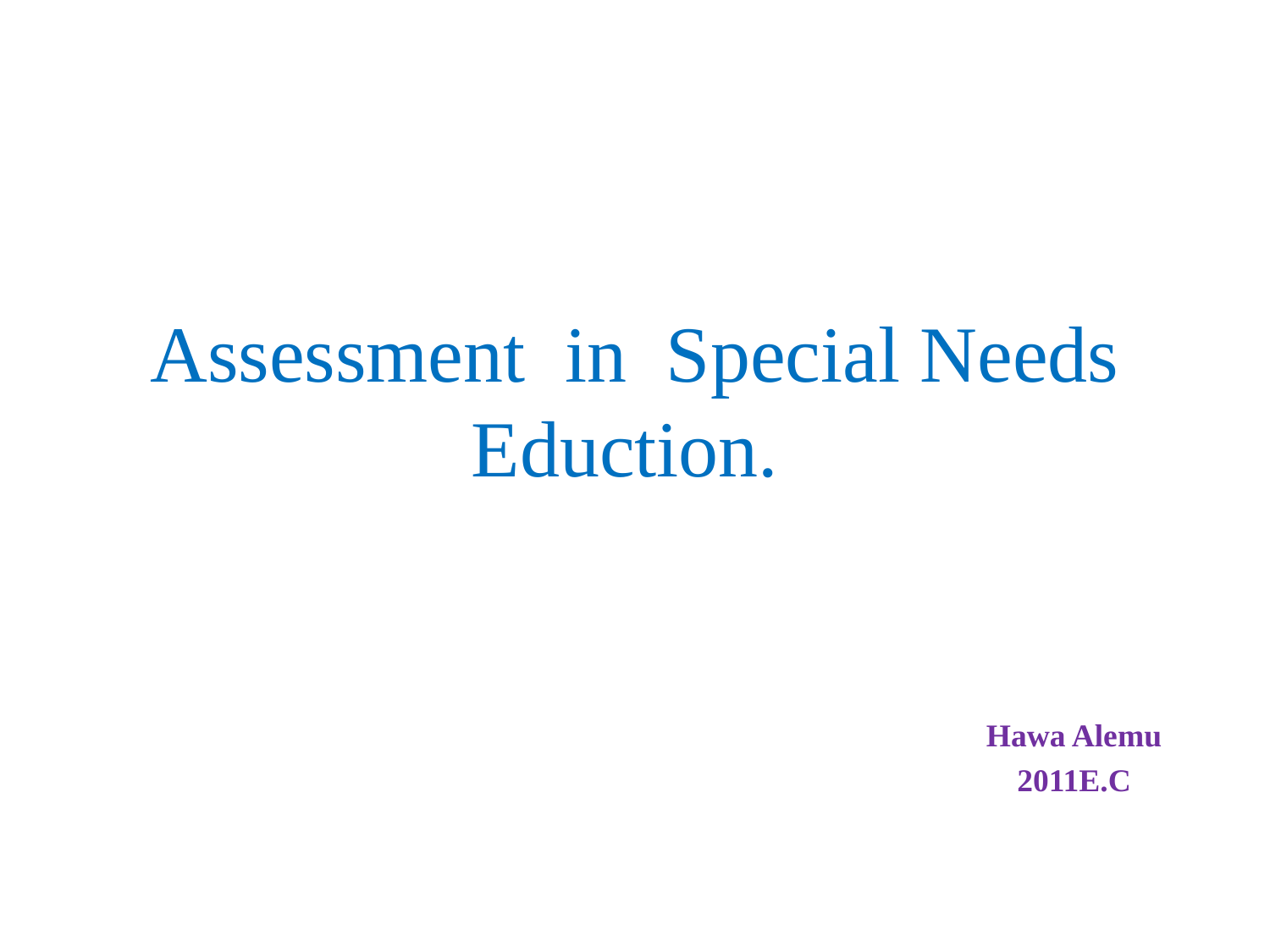

# Assessment  in  Special Needs Eduction.
Hawa Alemu
2011E.C